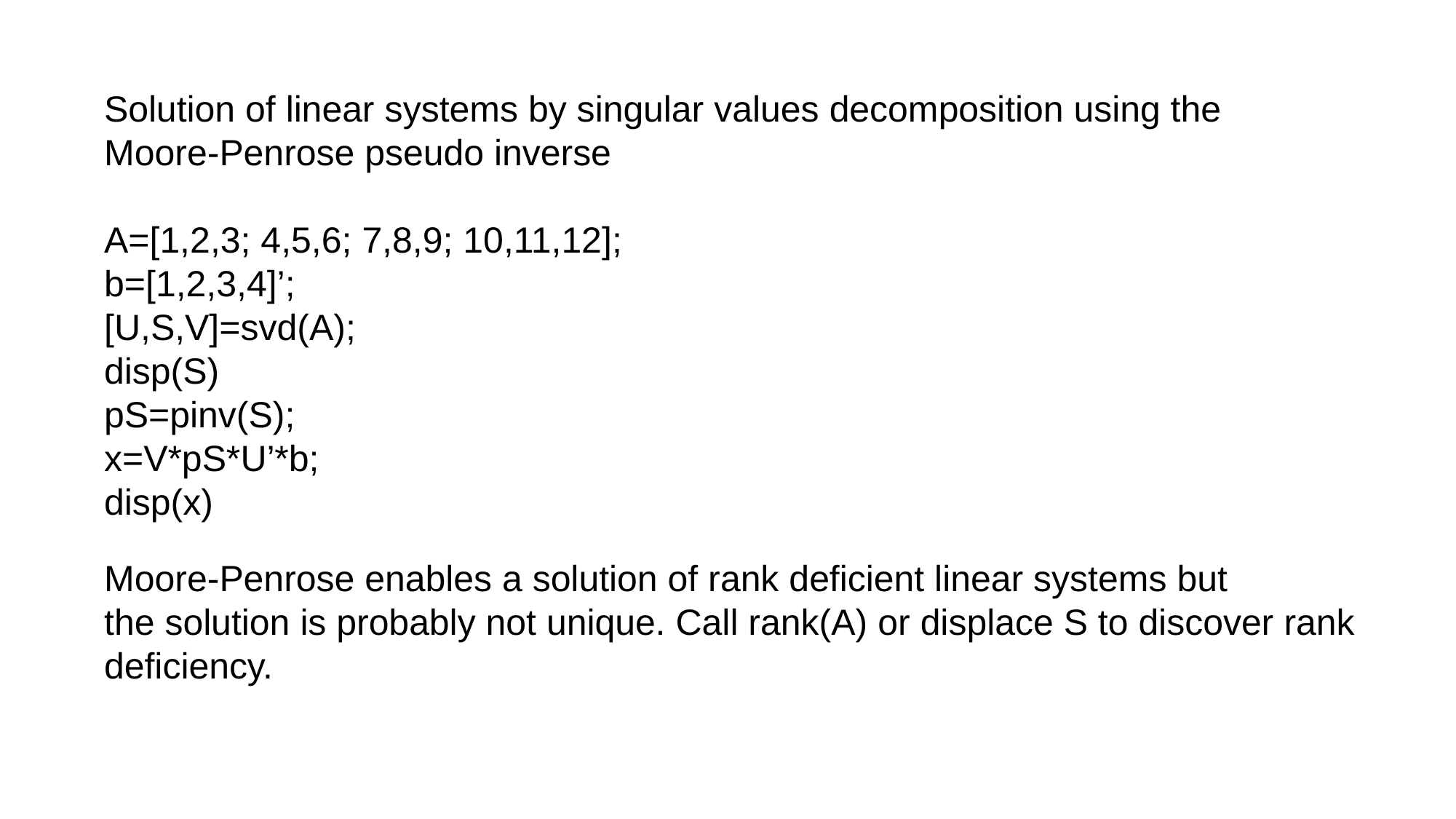

Solution of linear systems by singular values decomposition using the
Moore-Penrose pseudo inverse

A=[1,2,3; 4,5,6; 7,8,9; 10,11,12];
b=[1,2,3,4]’;
[U,S,V]=svd(A);
disp(S)
pS=pinv(S);
x=V*pS*U’*b;
disp(x)

Moore-Penrose enables a solution of rank deficient linear systems but
the solution is probably not unique. Call rank(A) or displace S to discover rank deficiency.